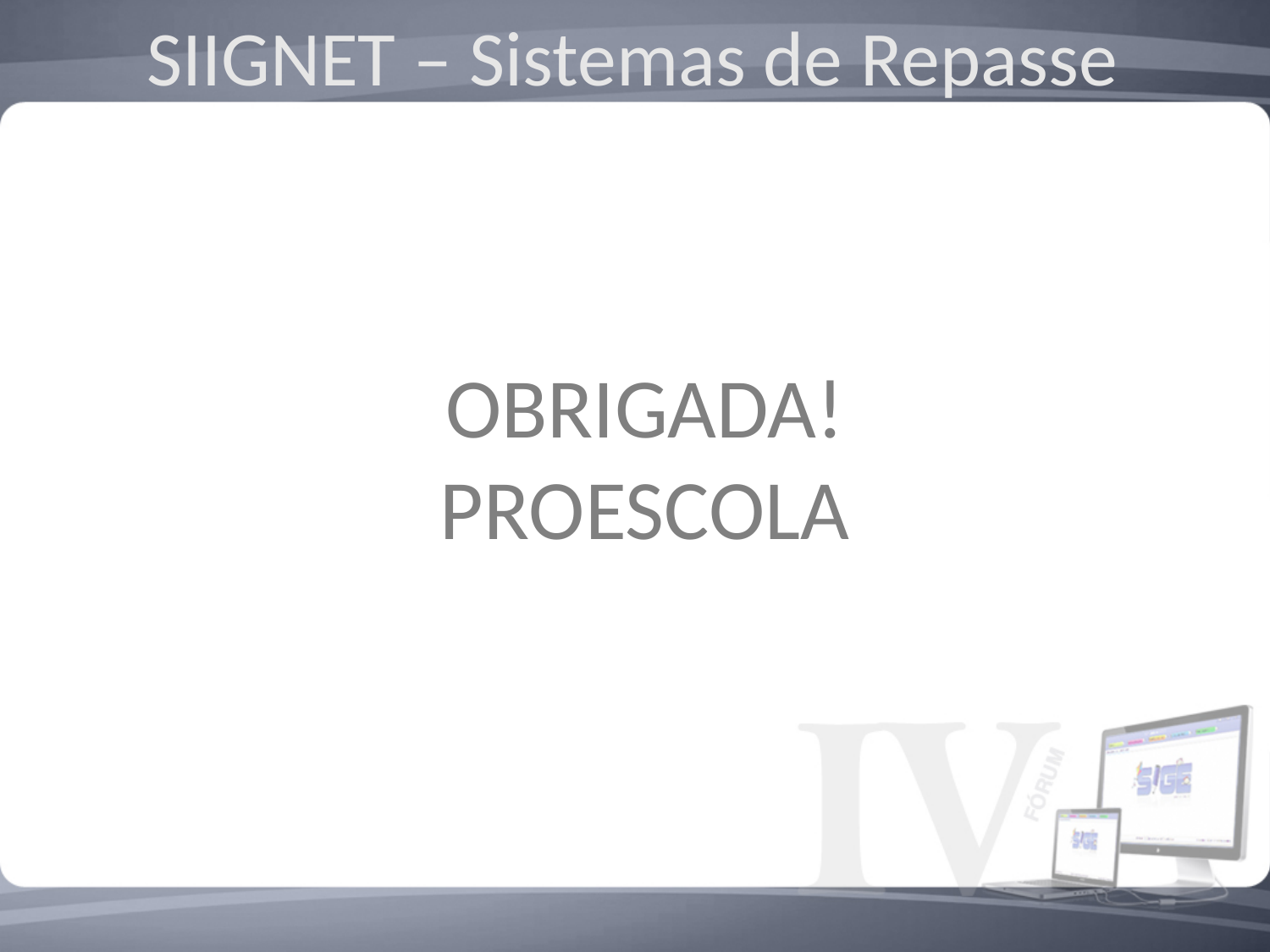

SIIGNET – Sistemas de Repasse
OBRIGADA!
PROESCOLA